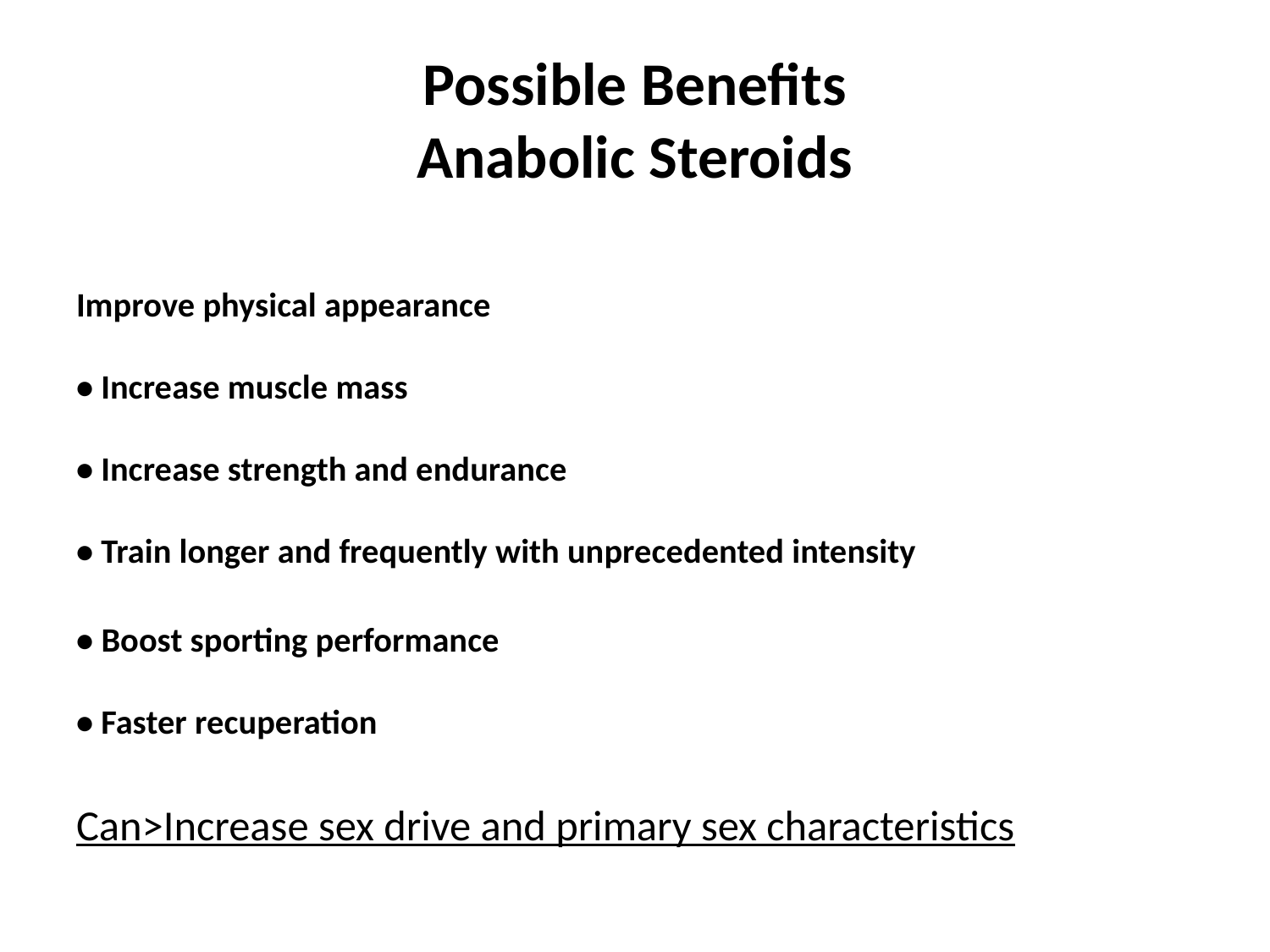

# Possible Benefits Anabolic Steroids

Improve physical appearance
• Increase muscle mass
• Increase strength and endurance
• Train longer and frequently with unprecedented intensity
• Boost sporting performance
• Faster recuperation

Can>Increase sex drive and primary sex characteristics